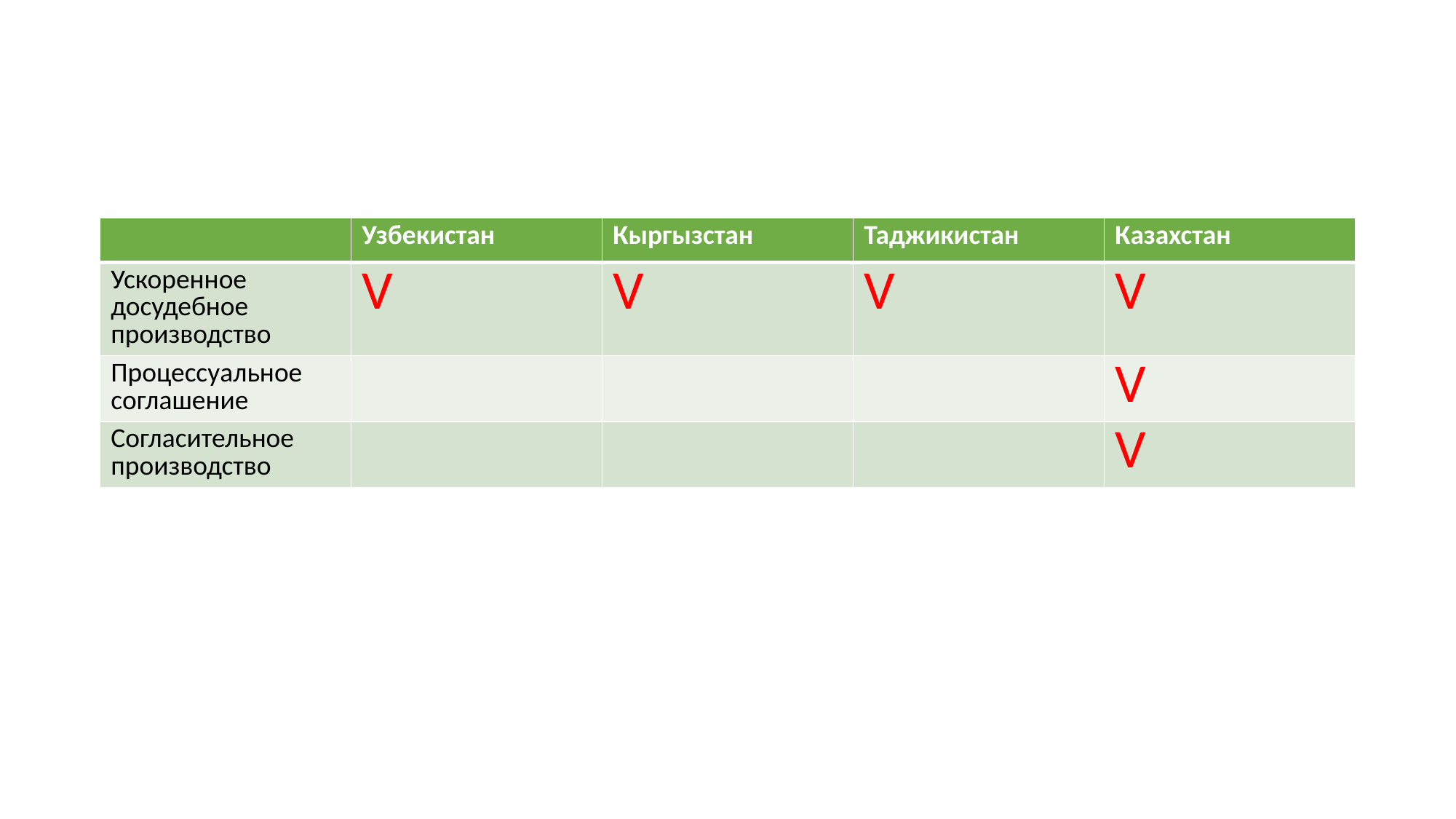

#
|  | Узбекистан | Кыргызстан | Таджикистан | Казахстан |
| --- | --- | --- | --- | --- |
| Ускоренное досудебное производство | V | V | V | V |
| Процессуальное соглашение |  |  |  | V |
| Согласительное производство |  |  |  | V |